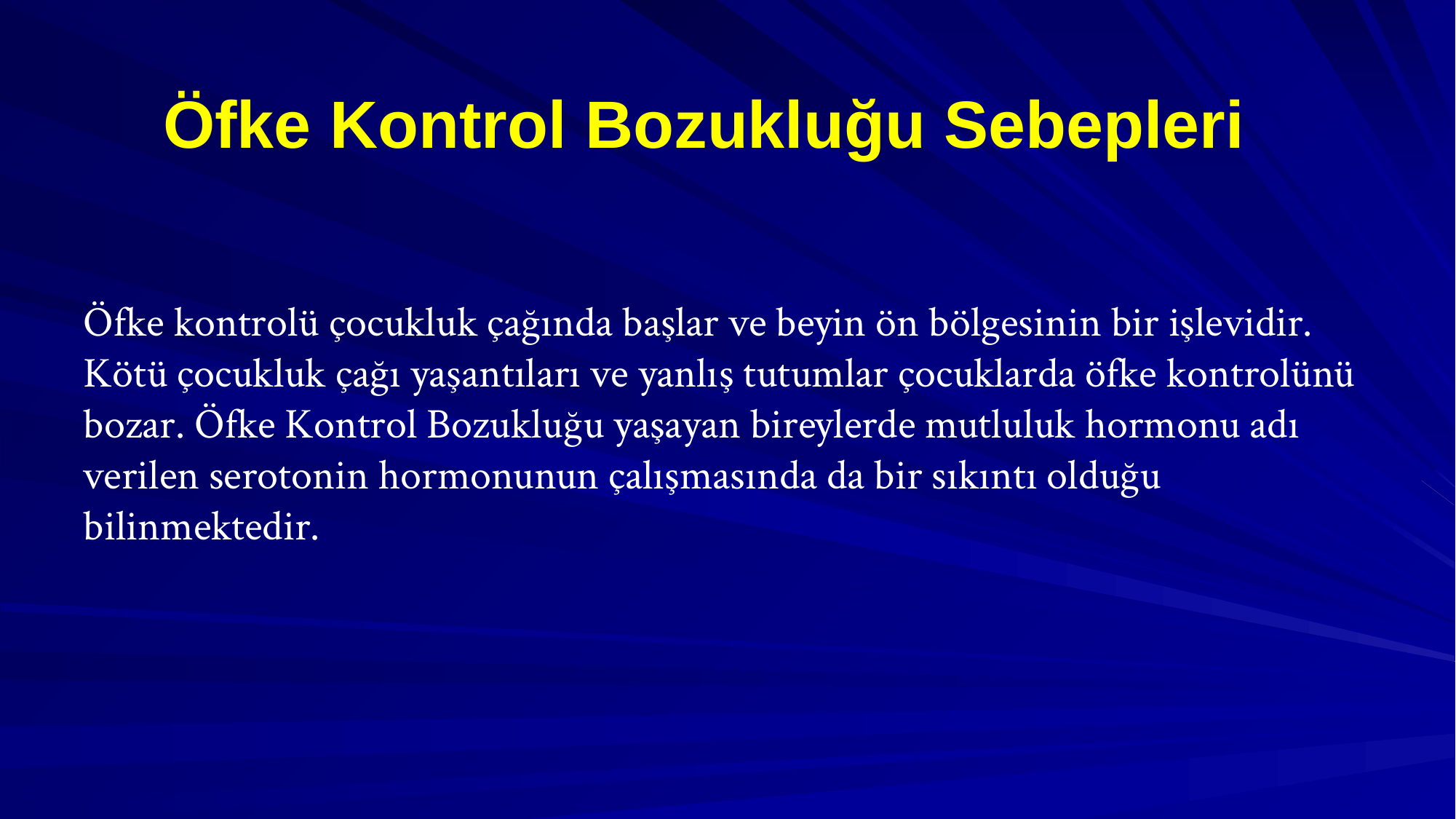

# Öfke Kontrol Bozukluğu Sebepleri
Öfke kontrolü çocukluk çağında başlar ve beyin ön bölgesinin bir işlevidir. Kötü çocukluk çağı yaşantıları ve yanlış tutumlar çocuklarda öfke kontrolünü bozar. Öfke Kontrol Bozukluğu yaşayan bireylerde mutluluk hormonu adı verilen serotonin hormonunun çalışmasında da bir sıkıntı olduğu bilinmektedir.